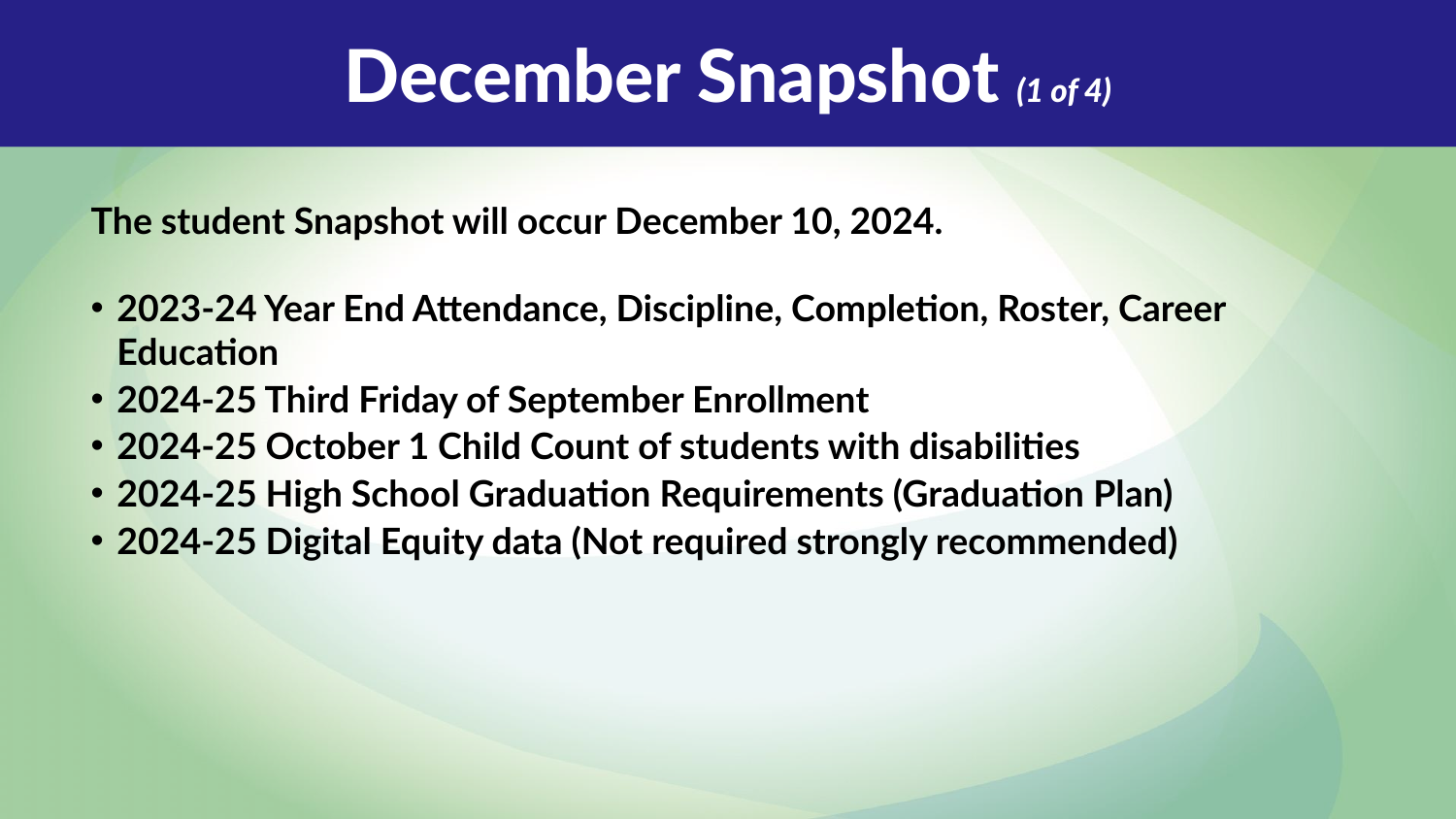

December Snapshot (1 of 4)

The student Snapshot will occur December 10, 2024.

2023-24 Year End Attendance, Discipline, Completion, Roster, Career Education
2024-25 Third Friday of September Enrollment
2024-25 October 1 Child Count of students with disabilities
2024-25 High School Graduation Requirements (Graduation Plan)
2024-25 Digital Equity data (Not required strongly recommended)